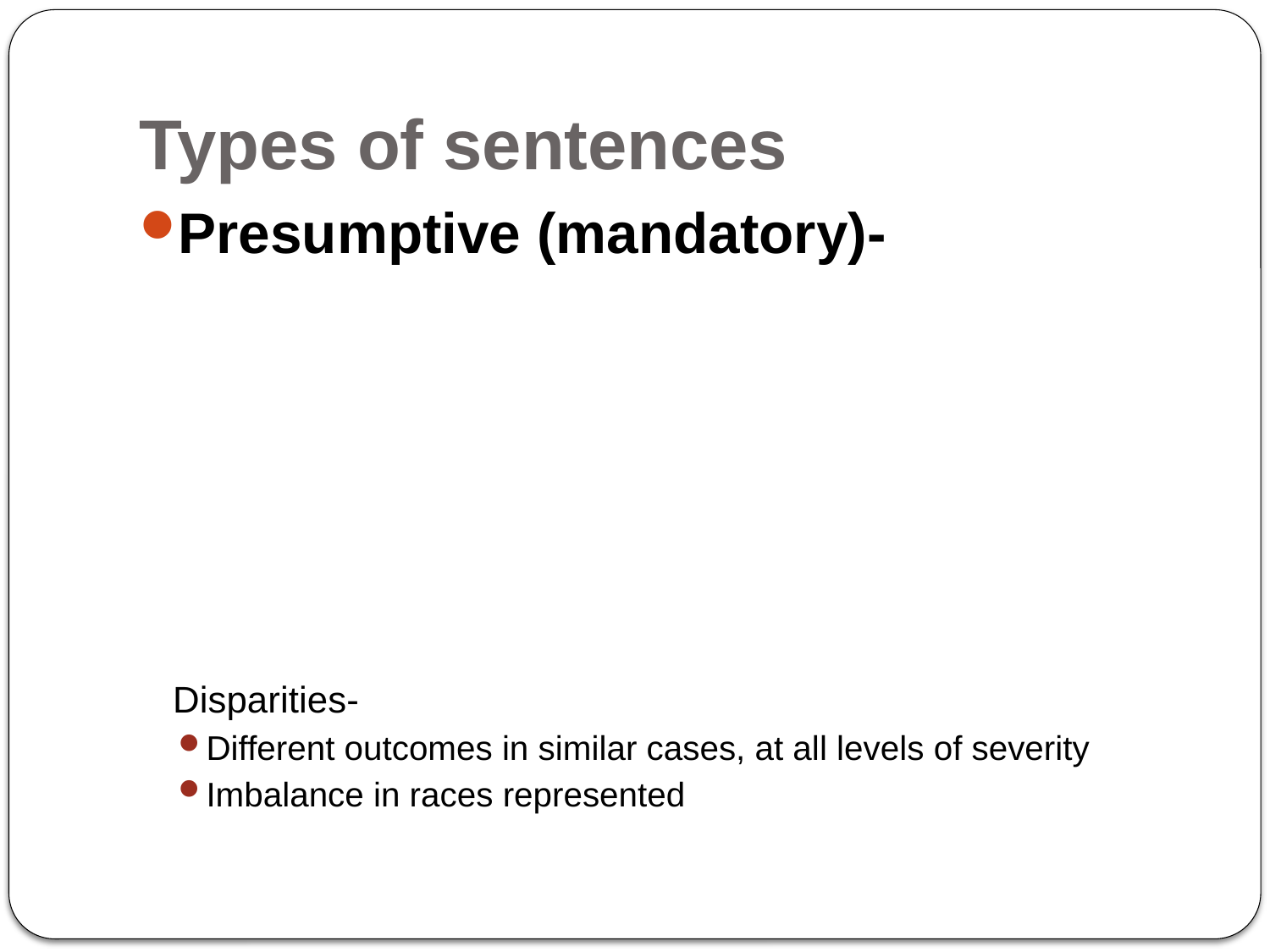

# Types of sentences
Presumptive (mandatory)-
Disparities-
Different outcomes in similar cases, at all levels of severity
Imbalance in races represented